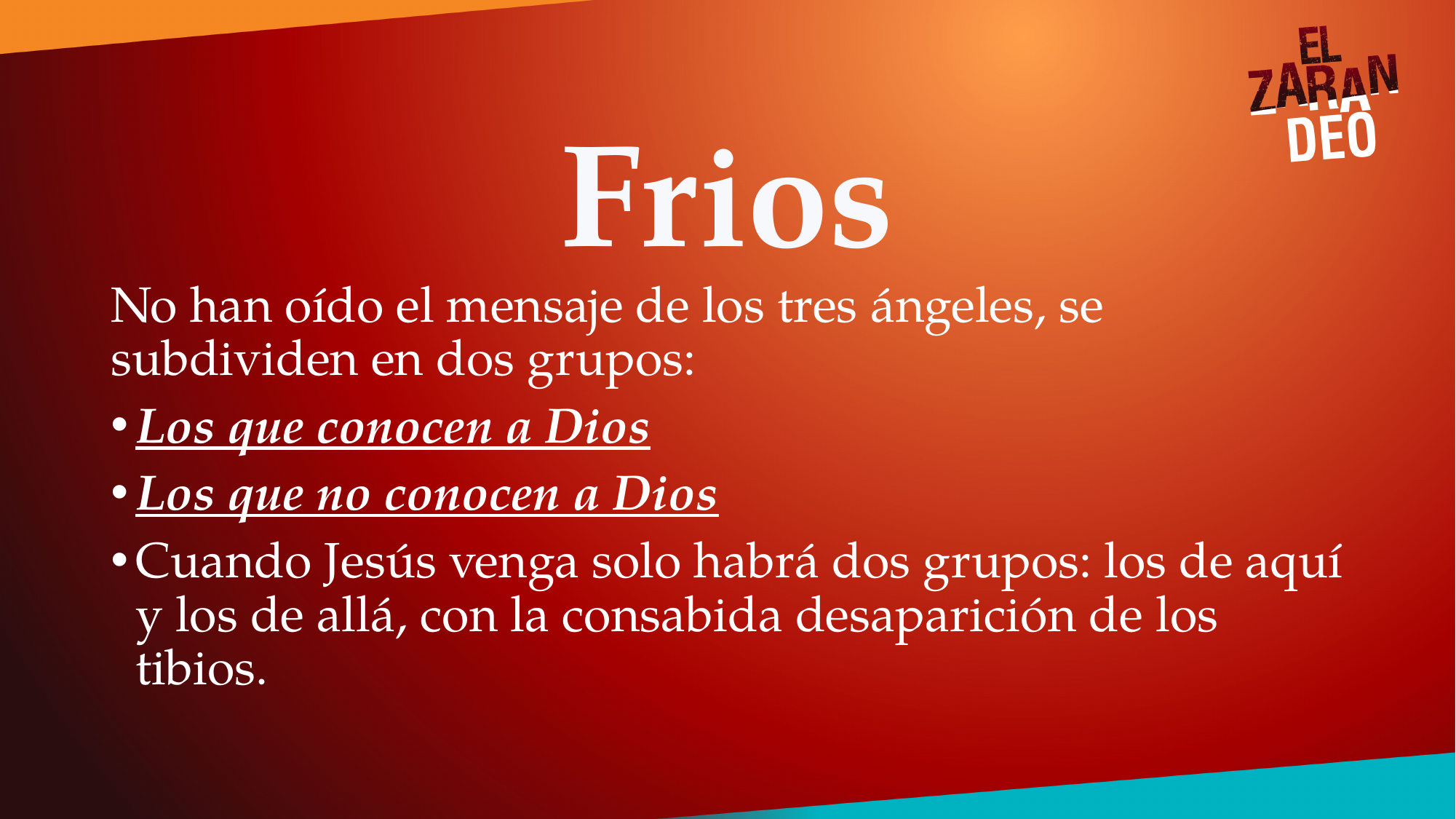

# Frios
No han oído el mensaje de los tres ángeles, se subdividen en dos grupos:
Los que conocen a Dios
Los que no conocen a Dios
Cuando Jesús venga solo habrá dos grupos: los de aquí y los de allá, con la consabida desaparición de los tibios.